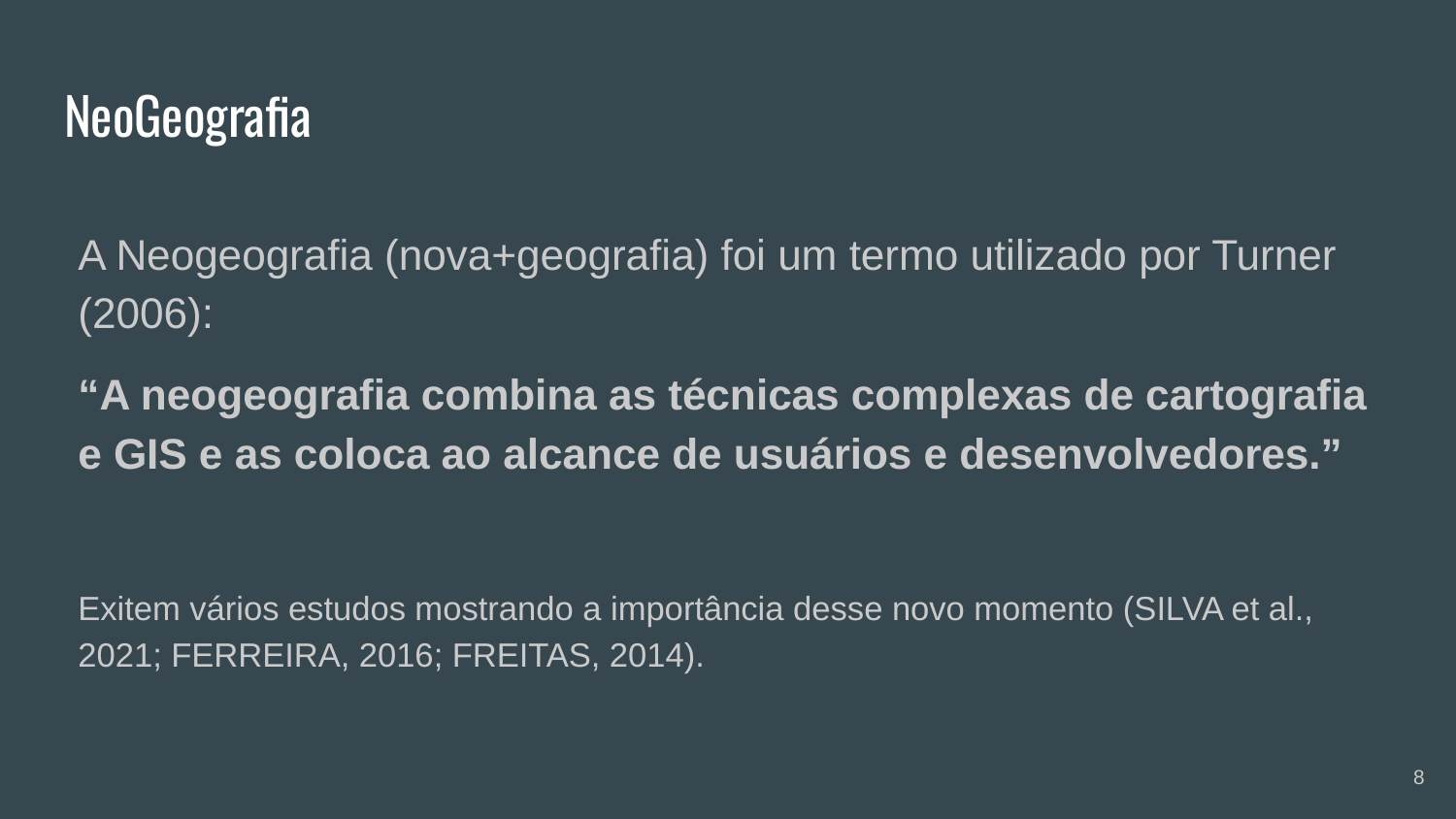

# NeoGeografia
A Neogeografia (nova+geografia) foi um termo utilizado por Turner (2006):
“A neogeografia combina as técnicas complexas de cartografia e GIS e as coloca ao alcance de usuários e desenvolvedores.”

Exitem vários estudos mostrando a importância desse novo momento (SILVA et al., 2021; FERREIRA, 2016; FREITAS, 2014).
8